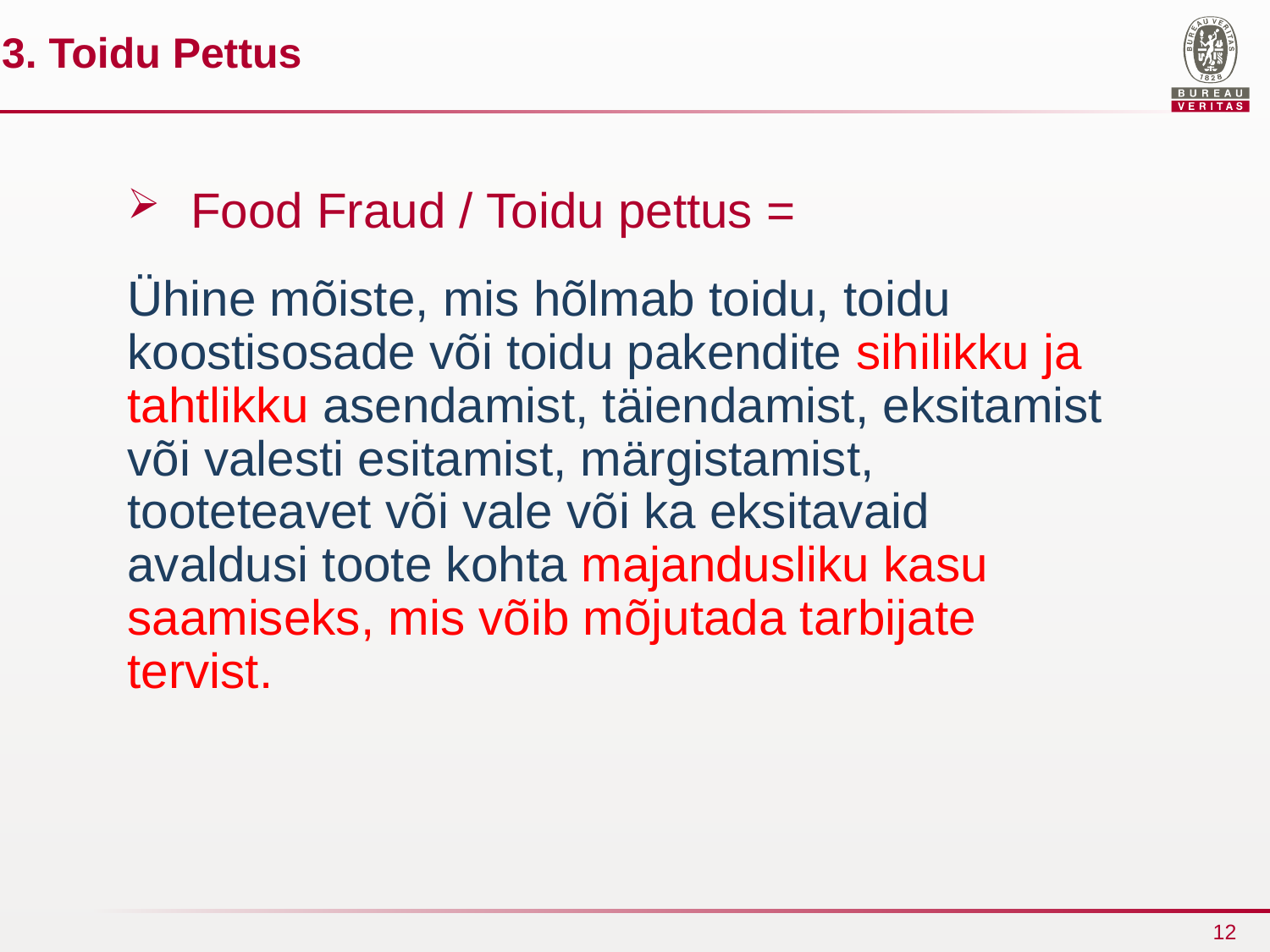

3. Toidu Pettus

Food Fraud / Toidu pettus =
Ühine mõiste, mis hõlmab toidu, toidu koostisosade või toidu pakendite sihilikku ja tahtlikku asendamist, täiendamist, eksitamist või valesti esitamist, märgistamist, tooteteavet või vale või ka eksitavaid avaldusi toote kohta majandusliku kasu saamiseks, mis võib mõjutada tarbijate tervist.